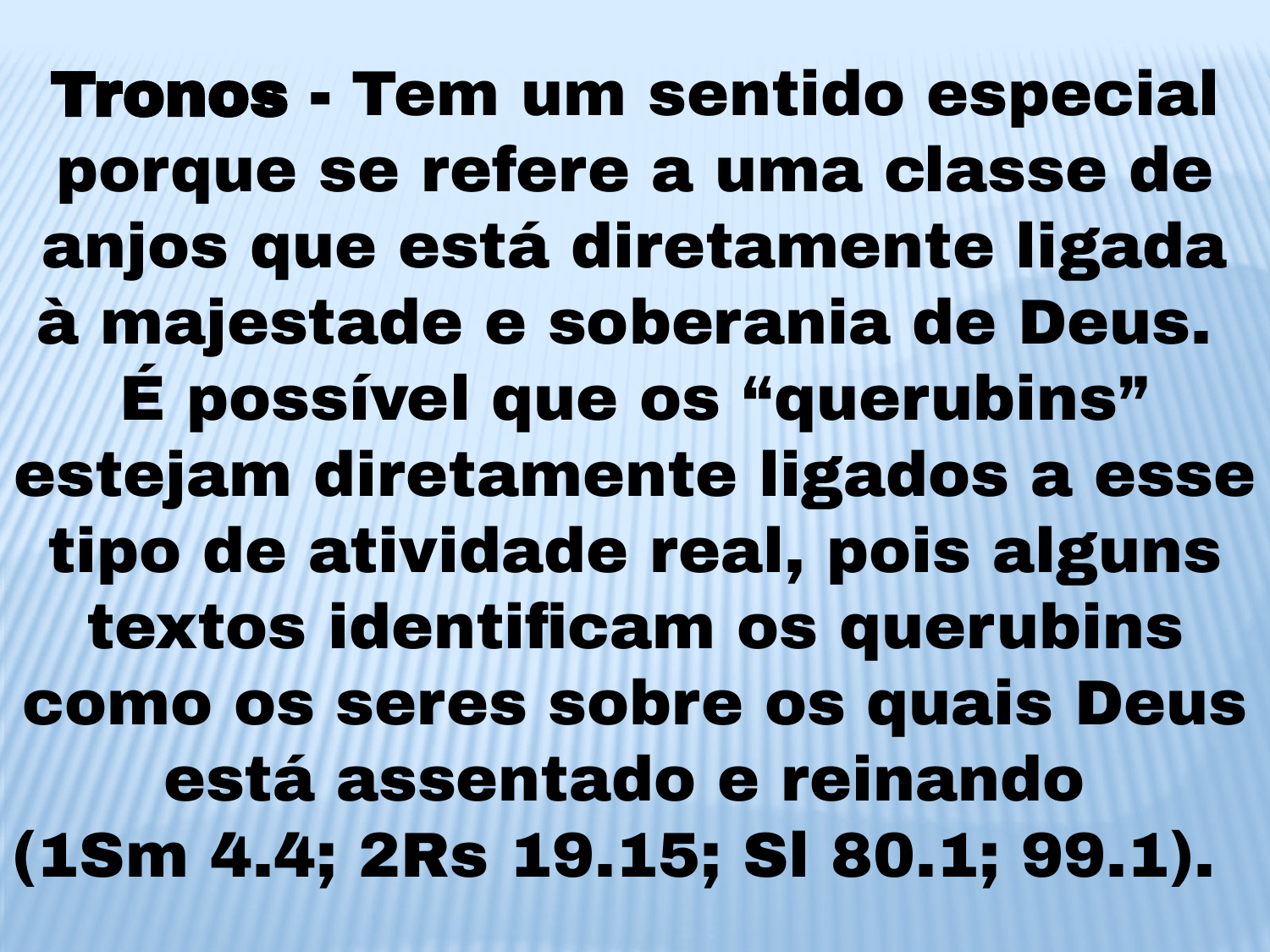

Tronos - Tem um sentido especial porque se refere a uma classe de anjos que está diretamente ligada à majestade e soberania de Deus.
É possível que os “querubins” estejam diretamente ligados a esse tipo de atividade real, pois alguns textos identificam os querubins como os seres sobre os quais Deus está assentado e reinando
(1Sm 4.4; 2Rs 19.15; Sl 80.1; 99.1).